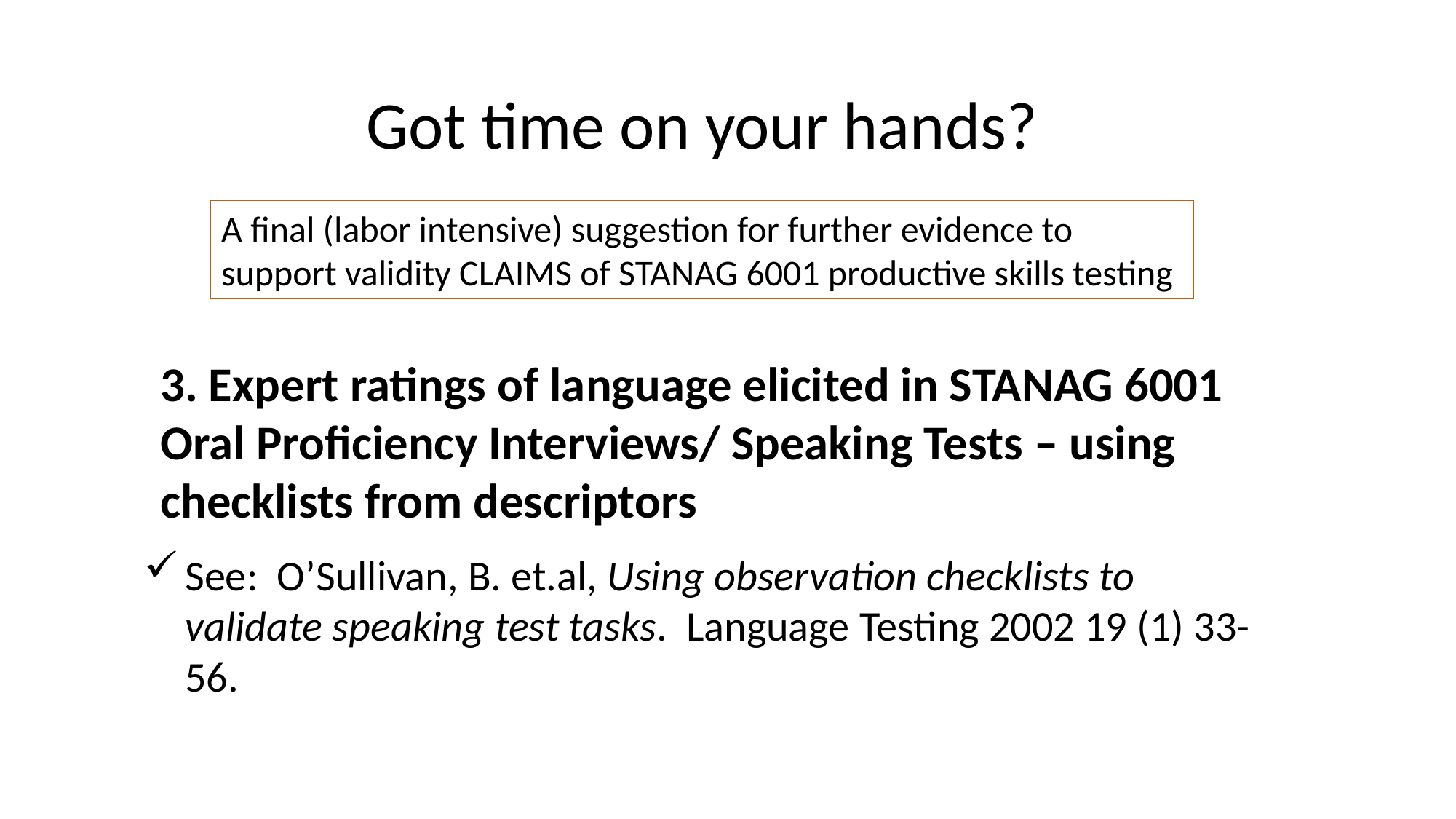

# Got time on your hands?
A final (labor intensive) suggestion for further evidence to
support validity CLAIMS of STANAG 6001 productive skills testing
3. Expert ratings of language elicited in STANAG 6001 Oral Proficiency Interviews/ Speaking Tests – using checklists from descriptors

See:  O’Sullivan, B. et.al, Using observation checklists to validate speaking test tasks.  Language Testing 2002 19 (1) 33-56.